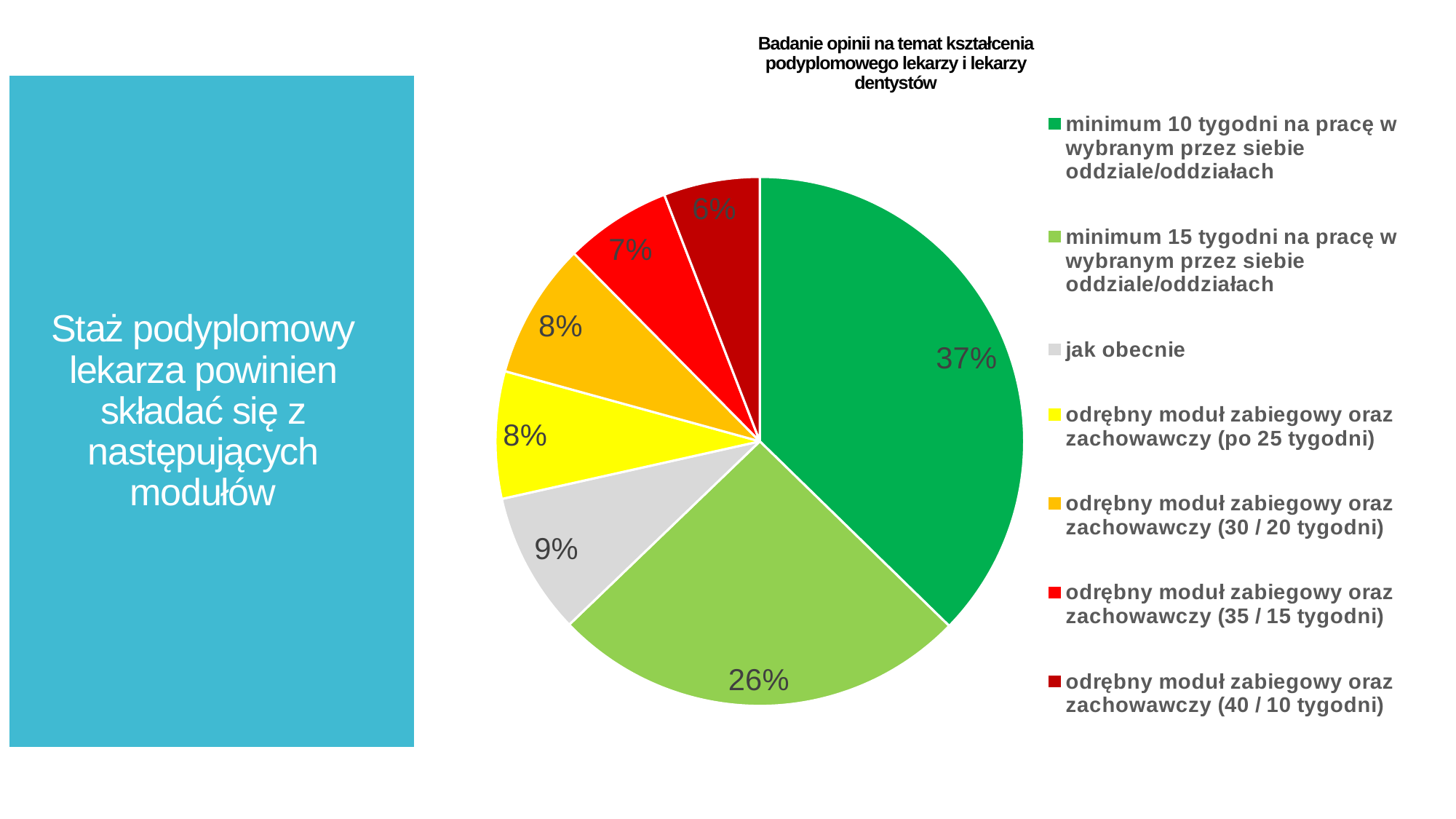

Badanie opinii na temat kształcenia podyplomowego lekarzy i lekarzy dentystów

### Chart

| Category | Kolumna1 |
|---|---|
| minimum 10 tygodni na pracę w wybranym przez siebie oddziale/oddziałach | 37.29087965461414 |
| minimum 15 tygodni na pracę w wybranym przez siebie oddziale/oddziałach | 25.526173772261195 |
| jak obecnie | 8.68861305990286 |
| odrębny moduł zabiegowy oraz zachowawczy (po 25 tygodni) | 7.771181867242309 |
| odrębny moduł zabiegowy oraz zachowawczy (30 / 20 tygodni) | 8.310847274689692 |
| odrębny moduł zabiegowy oraz zachowawczy (35 / 15 tygodni) | 6.52995143011333 |
| odrębny moduł zabiegowy oraz zachowawczy (40 / 10 tygodni) | 5.88235294117647 |
Staż podyplomowy lekarza powinien składać się z następujących modułów